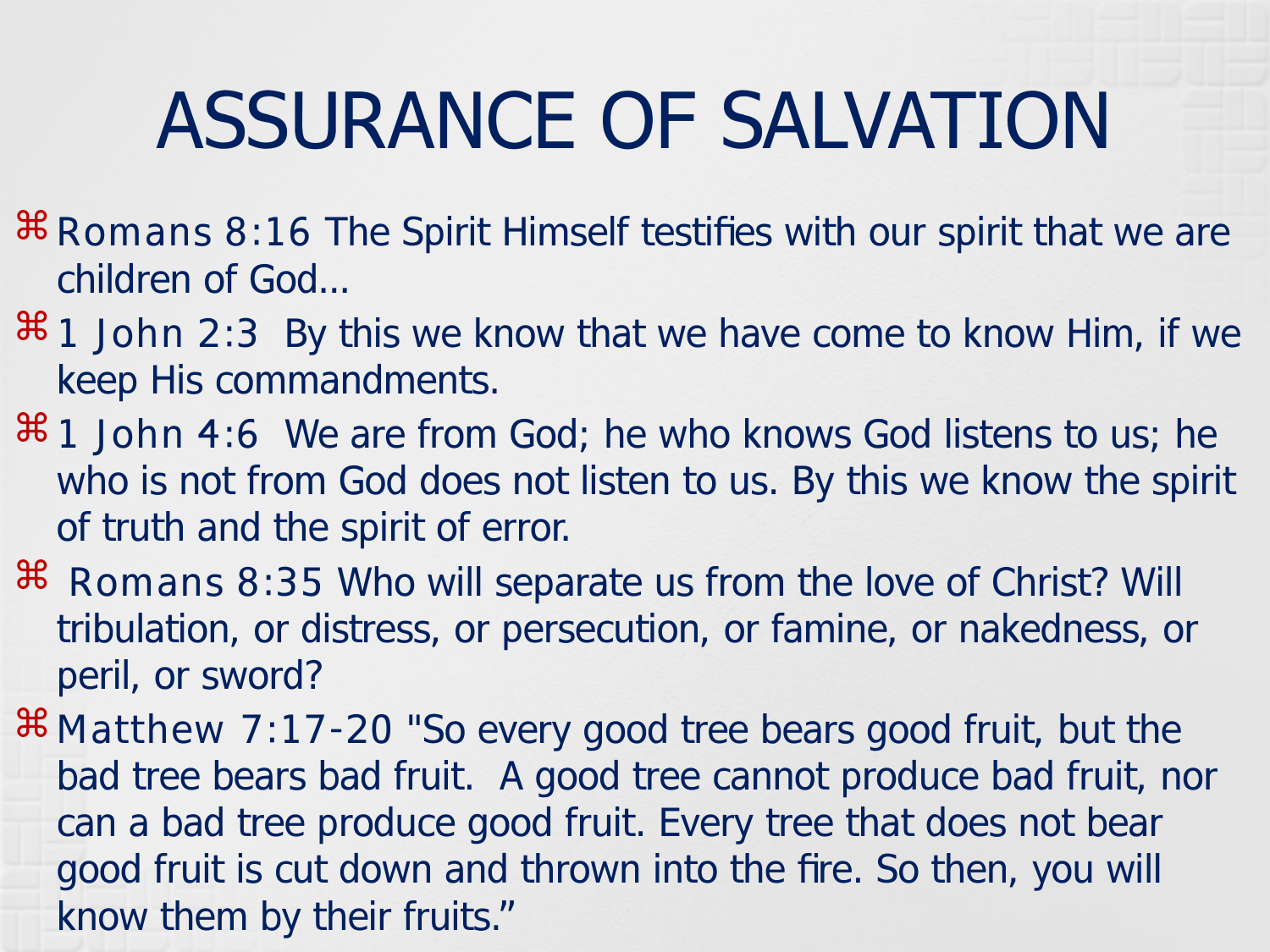

# ASSURANCE OF SALVATION
Romans 8:16 The Spirit Himself testifies with our spirit that we are children of God…
1 John 2:3  By this we know that we have come to know Him, if we keep His commandments.
1 John 4:6  We are from God; he who knows God listens to us; he who is not from God does not listen to us. By this we know the spirit of truth and the spirit of error.
 Romans 8:35 Who will separate us from the love of Christ? Will tribulation, or distress, or persecution, or famine, or nakedness, or peril, or sword?
Matthew 7:17-20 "So every good tree bears good fruit, but the bad tree bears bad fruit.  A good tree cannot produce bad fruit, nor can a bad tree produce good fruit. Every tree that does not bear good fruit is cut down and thrown into the fire. So then, you will know them by their fruits.”